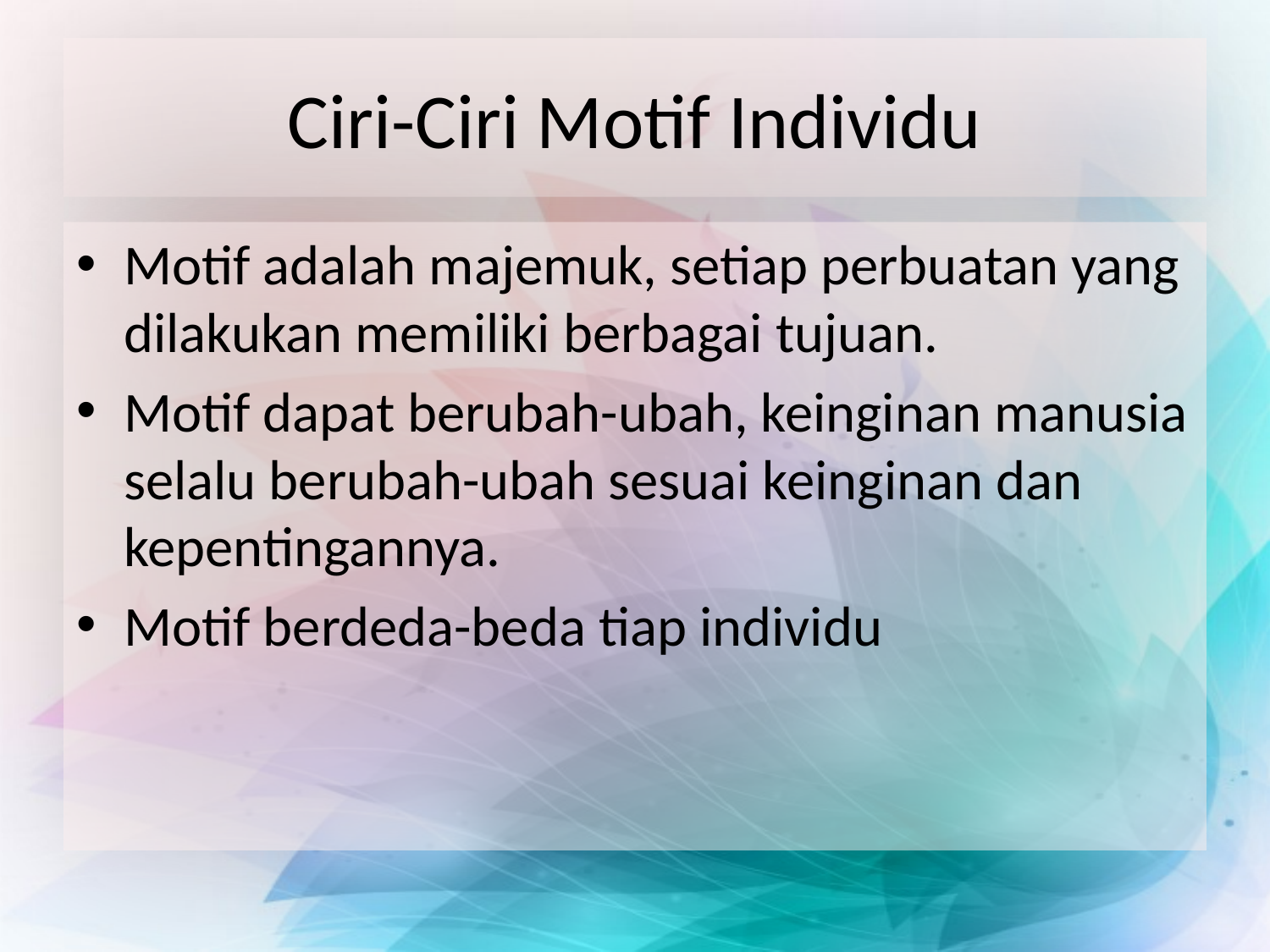

# Ciri-Ciri Motif Individu
Motif adalah majemuk, setiap perbuatan yang dilakukan memiliki berbagai tujuan.
Motif dapat berubah-ubah, keinginan manusia selalu berubah-ubah sesuai keinginan dan kepentingannya.
Motif berdeda-beda tiap individu